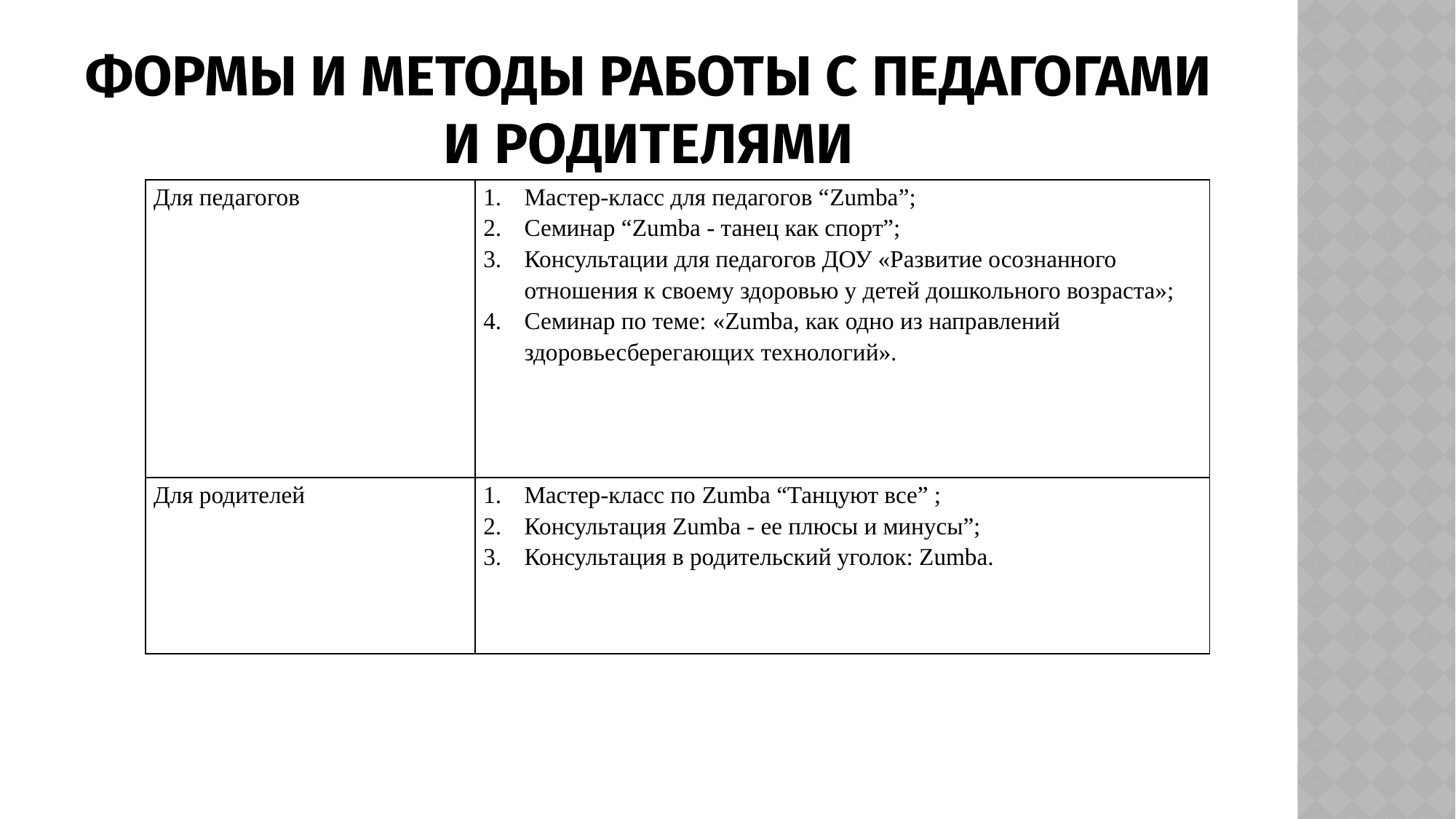

# Формы и методы работы с педагогами и родителями
| Для педагогов | Мастер-класс для педагогов “Zumba”; Семинар “Zumba - танец как спорт”; Консультации для педагогов ДОУ «Развитие осознанного отношения к своему здоровью у детей дошкольного возраста»; Семинар по теме: «Zumba, как одно из направлений здоровьесберегающих технологий». |
| --- | --- |
| Для родителей | Мастер-класс по Zumba “Танцуют все” ; Консультация Zumba - ее плюсы и минусы”; Консультация в родительский уголок: Zumba. |